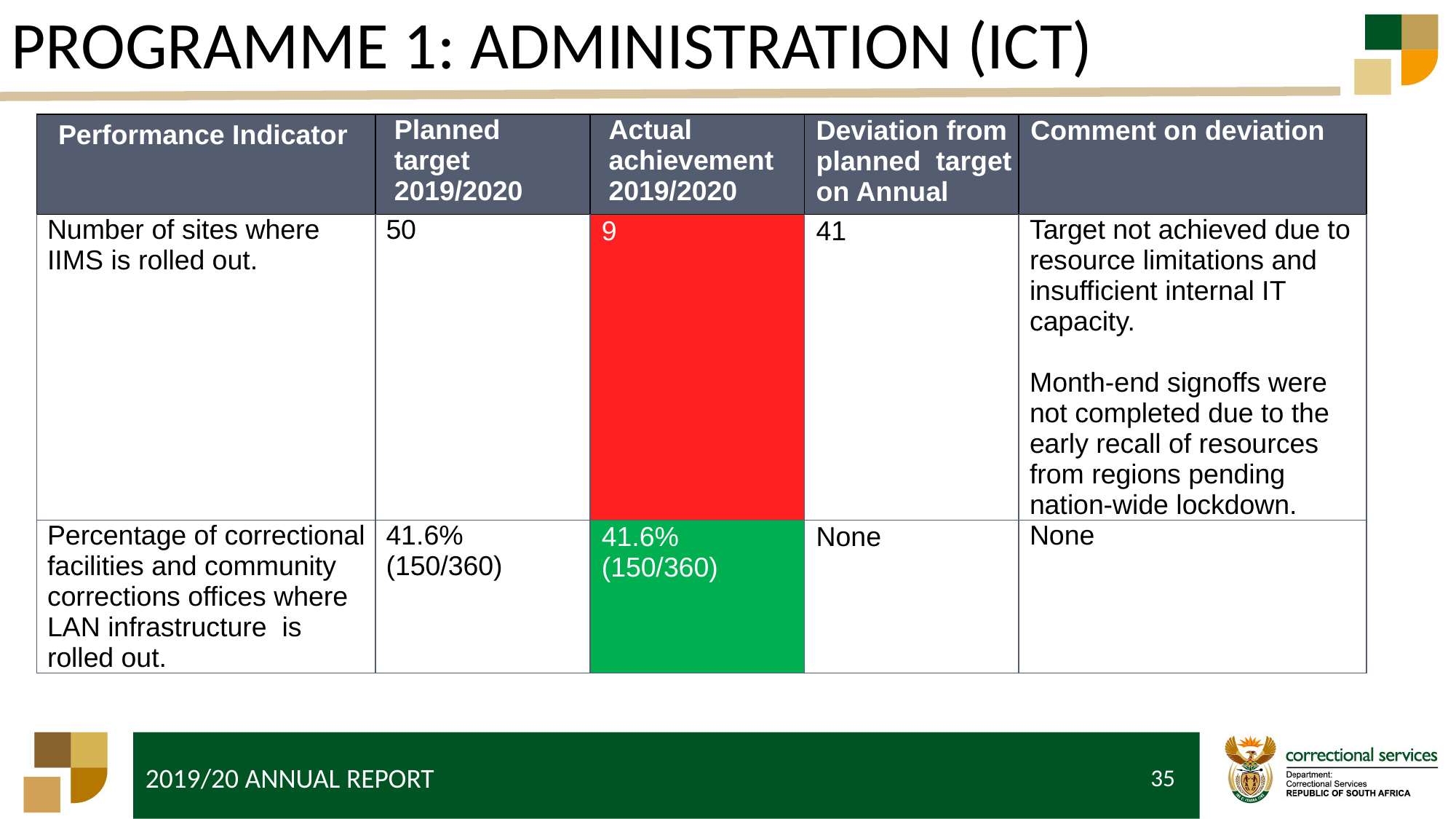

# PROGRAMME 1: ADMINISTRATION (ICT)
| Performance Indicator | Planned target 2019/2020 | Actual achievement 2019/2020 | Deviation from planned target on Annual | Comment on deviation |
| --- | --- | --- | --- | --- |
| Number of sites where IIMS is rolled out. | 50 | 9 | 41 | Target not achieved due to resource limitations and insufficient internal IT capacity. Month-end signoffs were not completed due to the early recall of resources from regions pending nation-wide lockdown. |
| Percentage of correctional facilities and community corrections offices where LAN infrastructure is rolled out. | 41.6% (150/360) | 41.6% (150/360) | None | None |
35